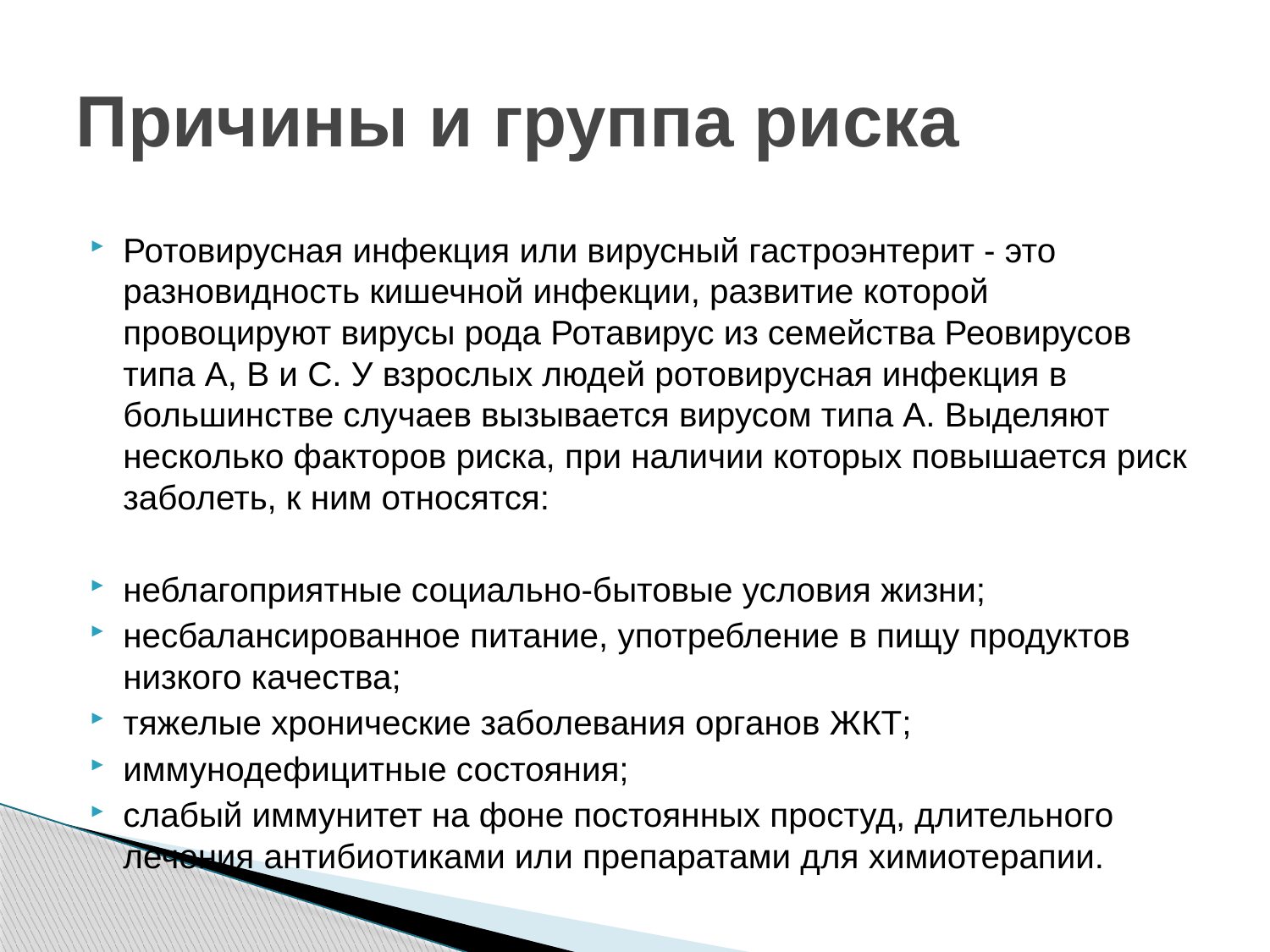

# Причины и группа риска
Ротовирусная инфекция или вирусный гастроэнтерит - это разновидность кишечной инфекции, развитие которой провоцируют вирусы рода Ротавирус из семейства Реовирусов типа А, В и С. У взрослых людей ротовирусная инфекция в большинстве случаев вызывается вирусом типа А. Выделяют несколько факторов риска, при наличии которых повышается риск заболеть, к ним относятся:

неблагоприятные социально-бытовые условия жизни;
несбалансированное питание, употребление в пищу продуктов низкого качества;
тяжелые хронические заболевания органов ЖКТ;
иммунодефицитные состояния;
слабый иммунитет на фоне постоянных простуд, длительного лечения антибиотиками или препаратами для химиотерапии.